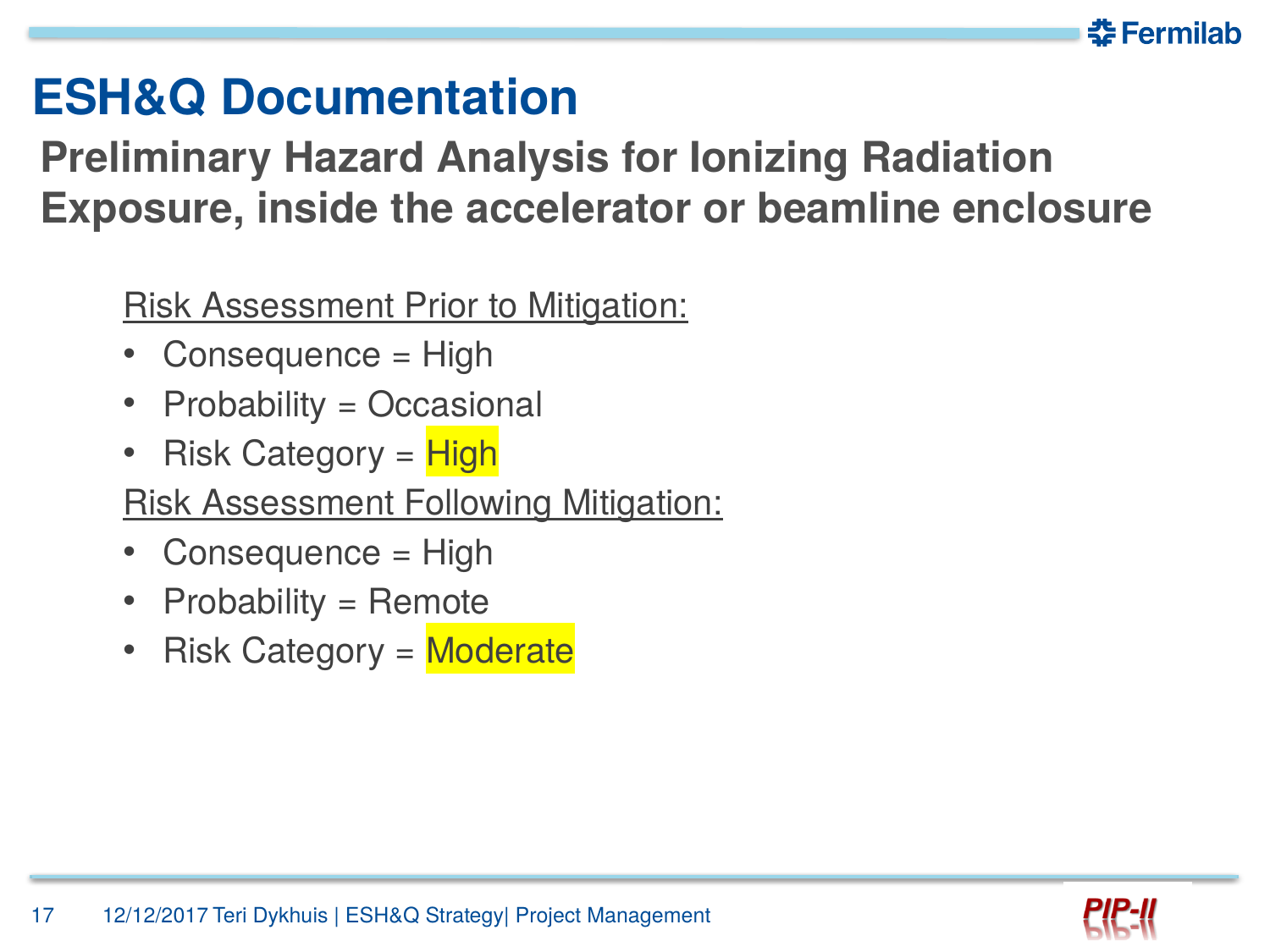

# ESH&Q Documentation
Preliminary Hazard Analysis for Ionizing Radiation Exposure, inside the accelerator or beamline enclosure

Risk Assessment Prior to Mitigation:
Consequence = High
Probability = Occasional
Risk Category = High
Risk Assessment Following Mitigation:
Consequence = High
Probability = Remote
Risk Category = Moderate

17
12/12/2017
Teri Dykhuis | ESH&Q Strategy| Project Management